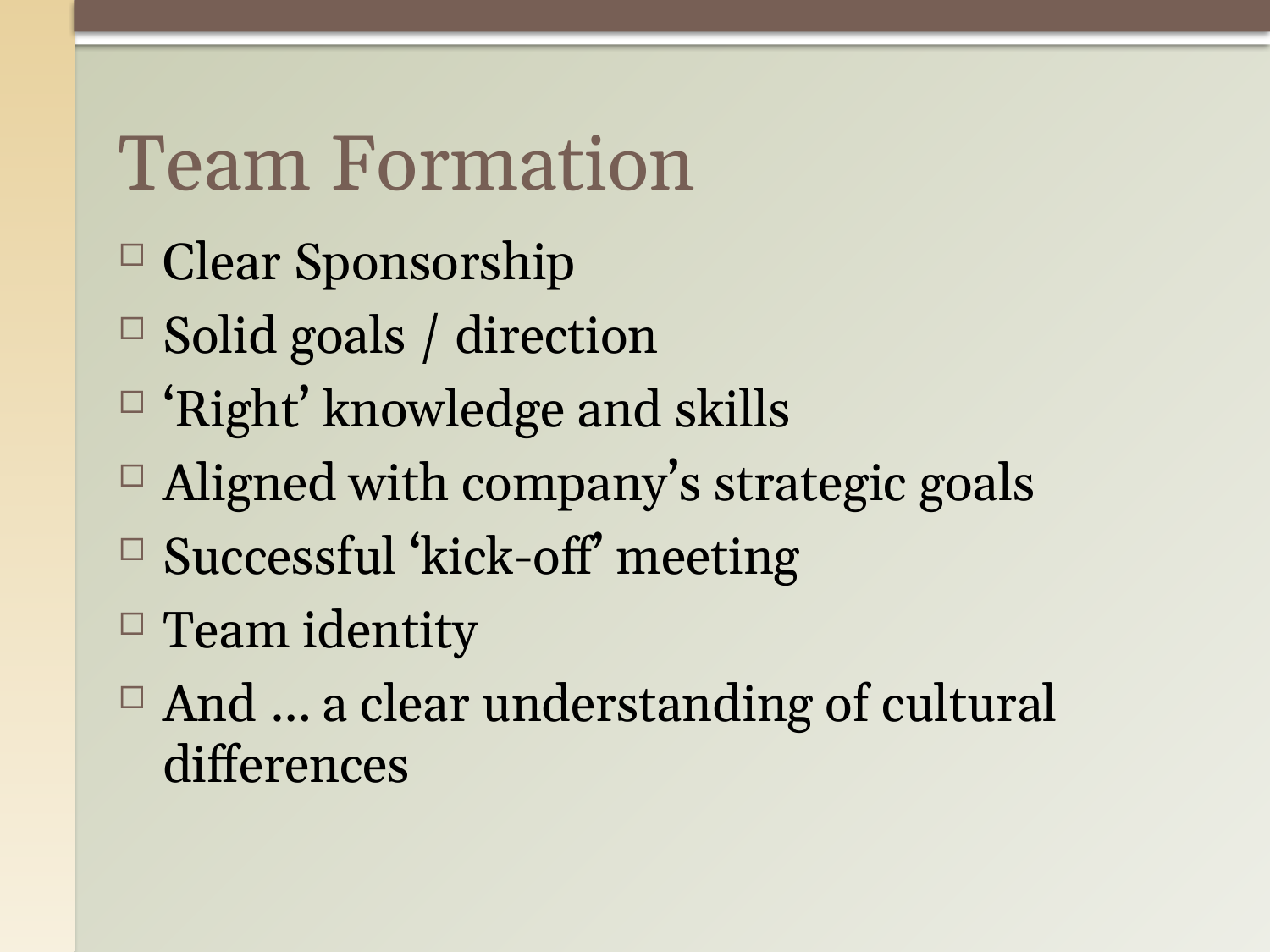

# Team Formation
Clear Sponsorship
Solid goals / direction
‘Right’ knowledge and skills
Aligned with company’s strategic goals
Successful ‘kick-off’ meeting
Team identity
And … a clear understanding of cultural differences